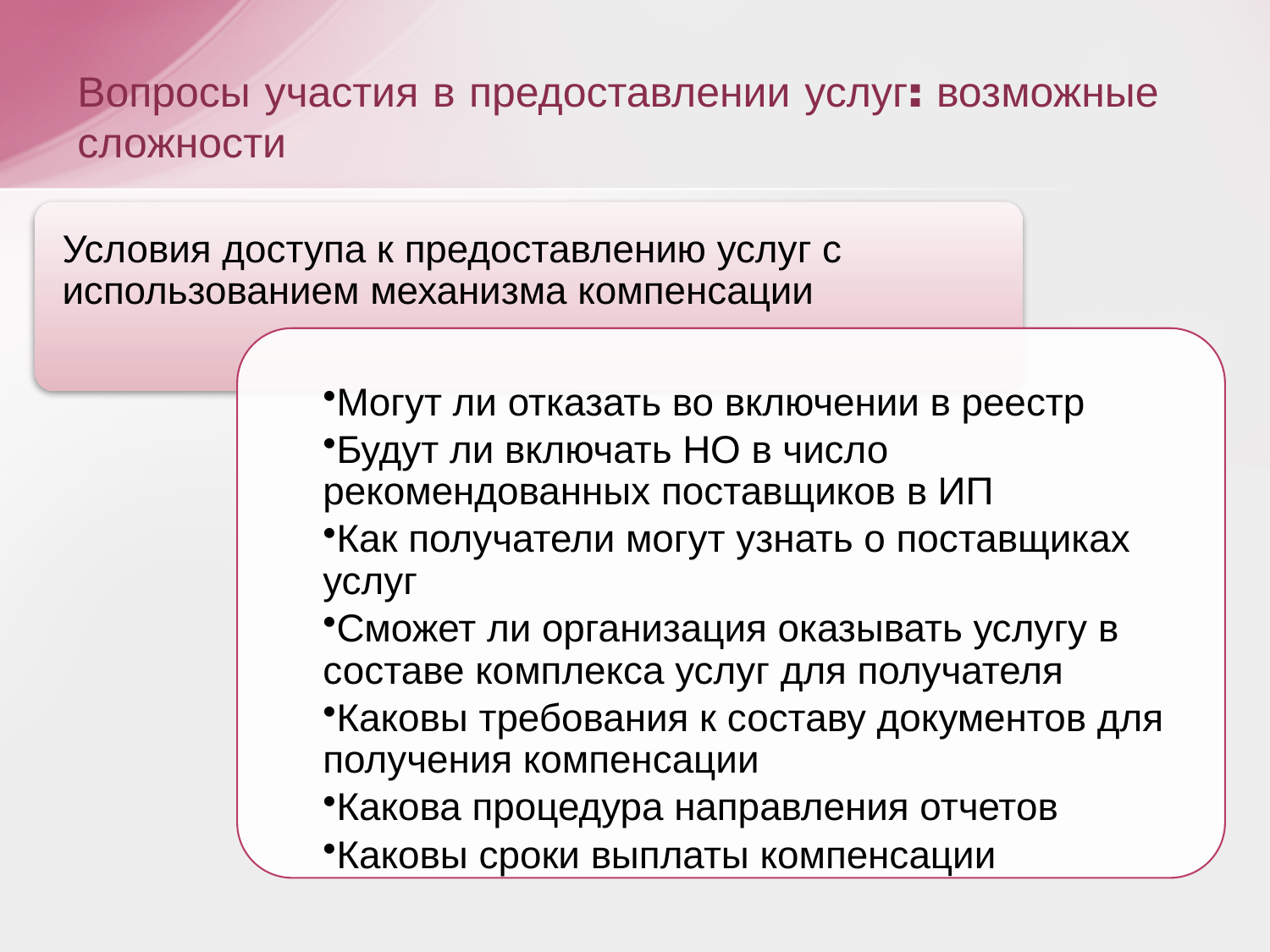

# Вопросы участия в предоставлении услуг: возможные сложности
Условия доступа к предоставлению услуг с использованием механизма компенсации
Могут ли отказать во включении в реестр
Будут ли включать НО в число рекомендованных поставщиков в ИП
Как получатели могут узнать о поставщиках услуг
Сможет ли организация оказывать услугу в составе комплекса услуг для получателя
Каковы требования к составу документов для получения компенсации
Какова процедура направления отчетов
Каковы сроки выплаты компенсации